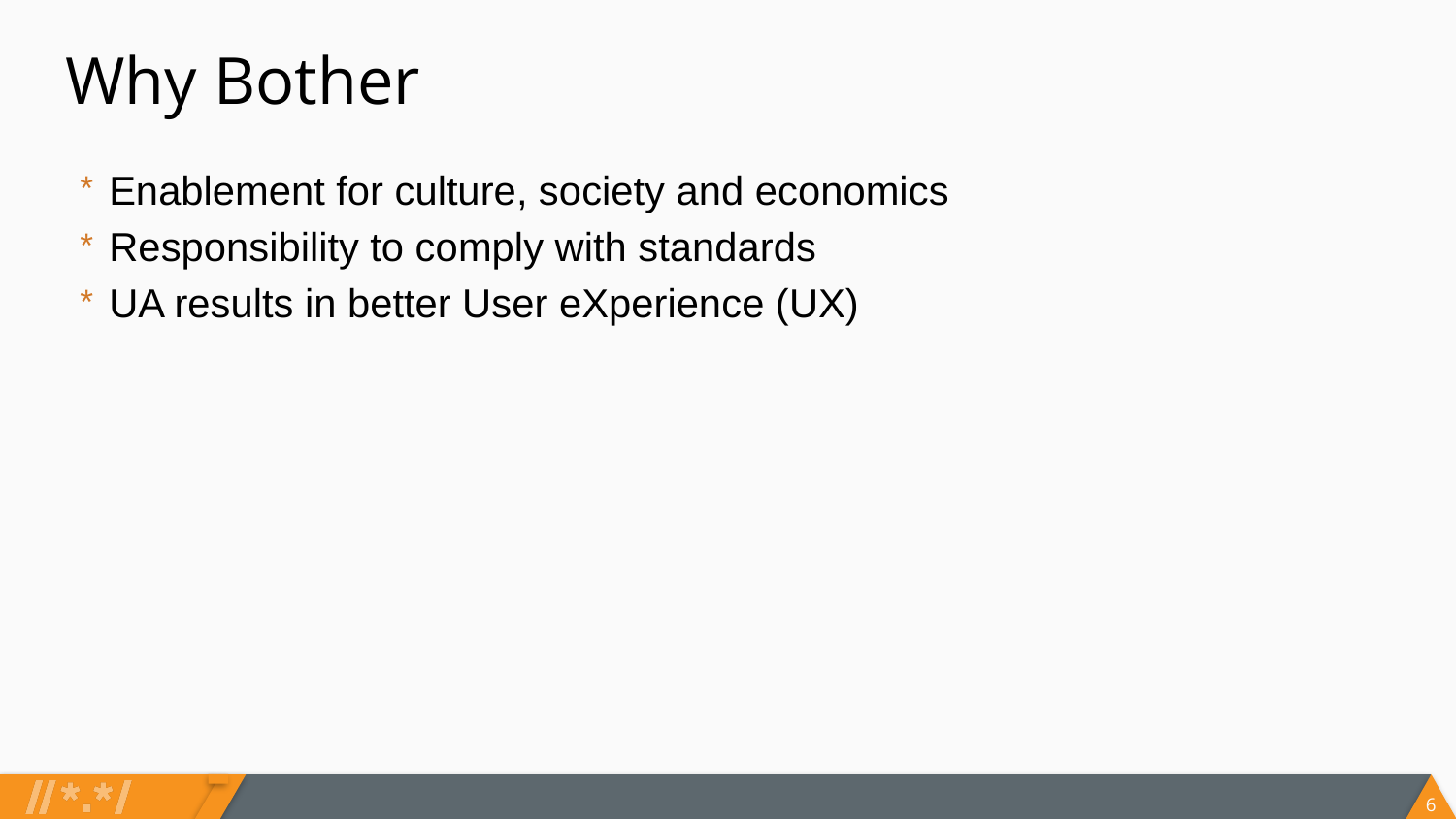

# Why Bother
Enablement for culture, society and economics
Responsibility to comply with standards
UA results in better User eXperience (UX)